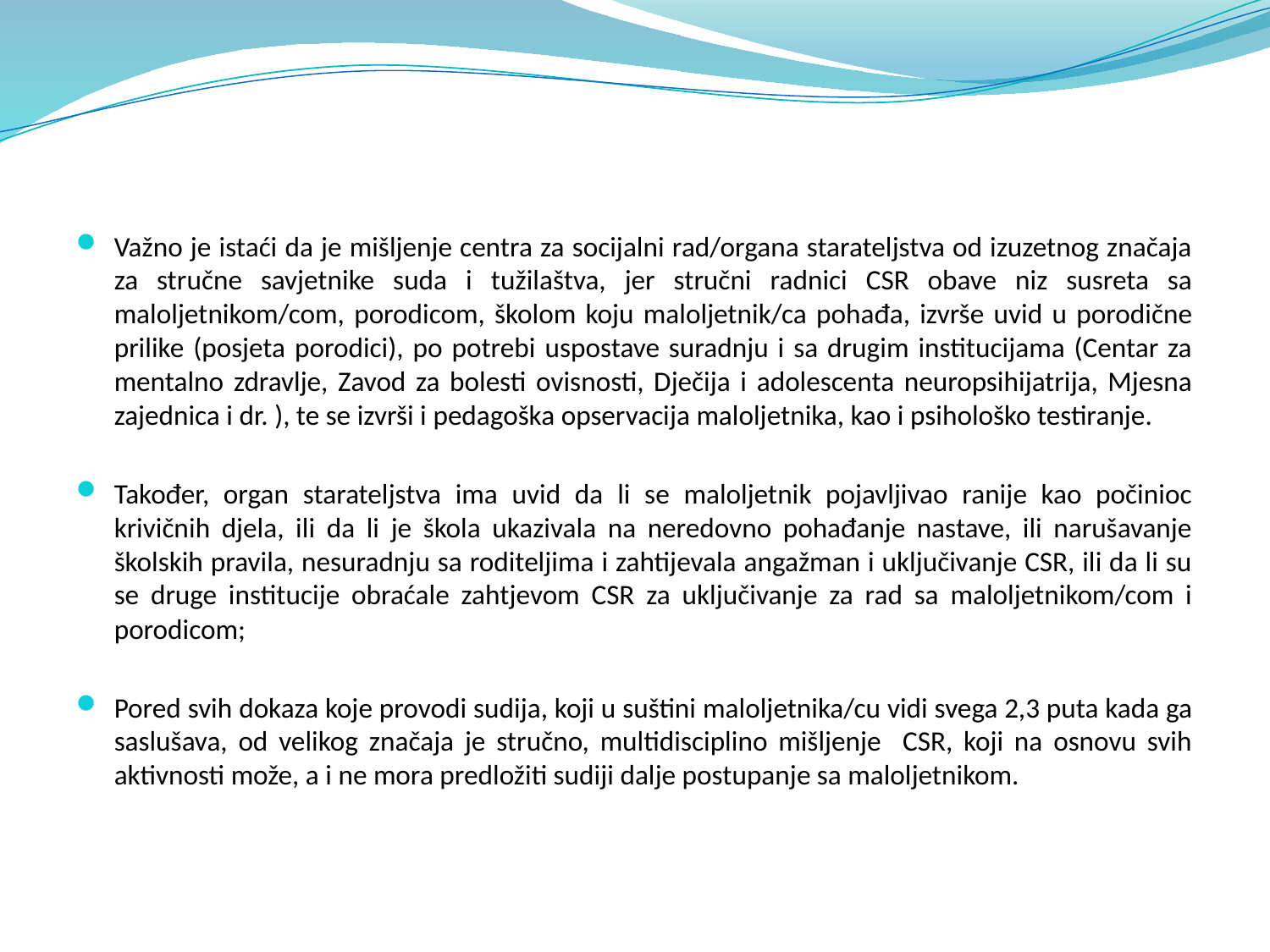

#
Važno je istaći da je mišljenje centra za socijalni rad/organa starateljstva od izuzetnog značaja za stručne savjetnike suda i tužilaštva, jer stručni radnici CSR obave niz susreta sa maloljetnikom/com, porodicom, školom koju maloljetnik/ca pohađa, izvrše uvid u porodične prilike (posjeta porodici), po potrebi uspostave suradnju i sa drugim institucijama (Centar za mentalno zdravlje, Zavod za bolesti ovisnosti, Dječija i adolescenta neuropsihijatrija, Mjesna zajednica i dr. ), te se izvrši i pedagoška opservacija maloljetnika, kao i psihološko testiranje.

Također, organ starateljstva ima uvid da li se maloljetnik pojavljivao ranije kao počinioc krivičnih djela, ili da li je škola ukazivala na neredovno pohađanje nastave, ili narušavanje školskih pravila, nesuradnju sa roditeljima i zahtijevala angažman i uključivanje CSR, ili da li su se druge institucije obraćale zahtjevom CSR za uključivanje za rad sa maloljetnikom/com i porodicom;

Pored svih dokaza koje provodi sudija, koji u suštini maloljetnika/cu vidi svega 2,3 puta kada ga saslušava, od velikog značaja je stručno, multidisciplino mišljenje  CSR, koji na osnovu svih aktivnosti može, a i ne mora predložiti sudiji dalje postupanje sa maloljetnikom.